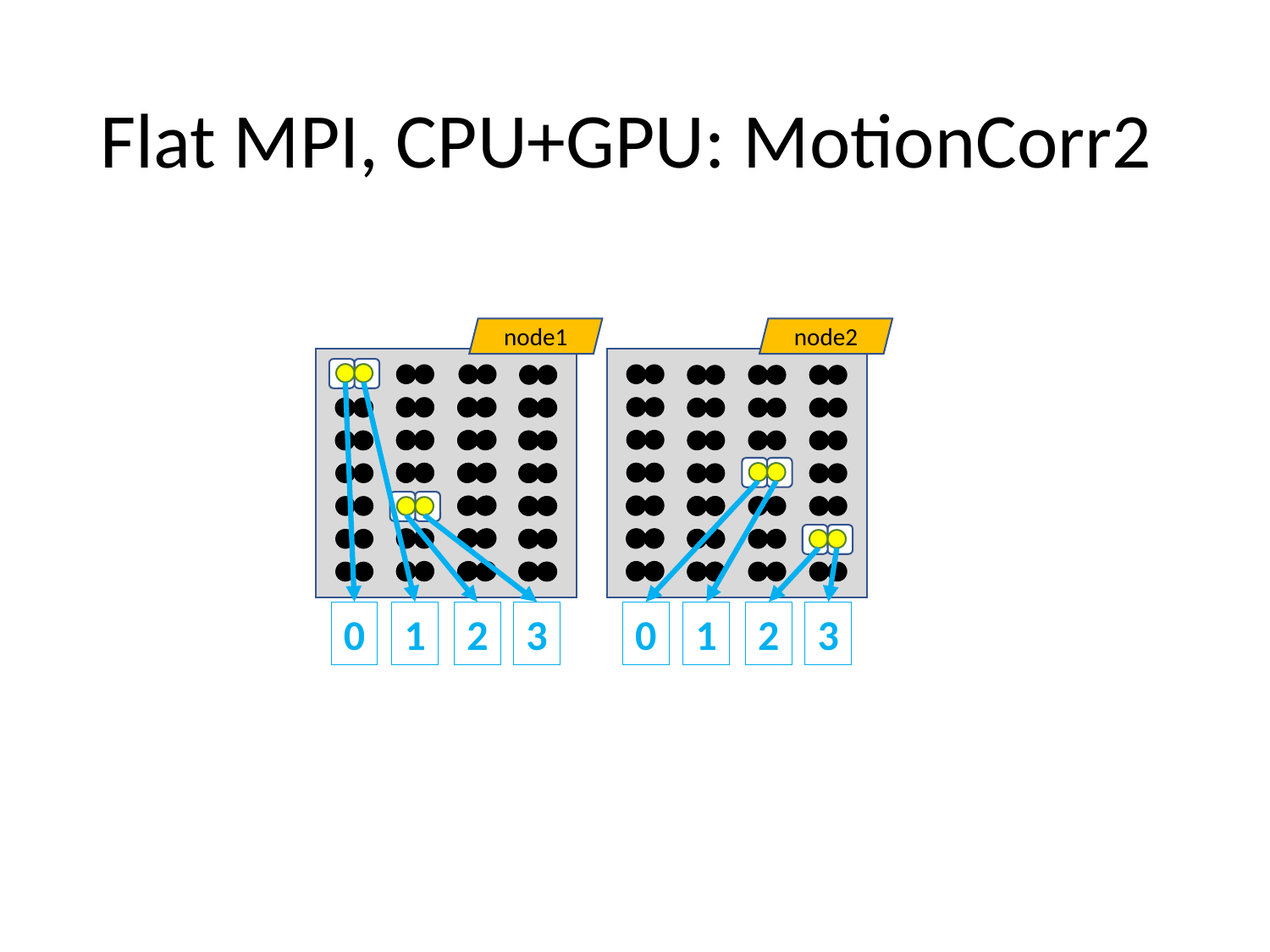

# Flat MPI, CPU+GPU: MotionCorr2
node1
node2

0
2
3
1
0
2
3
1